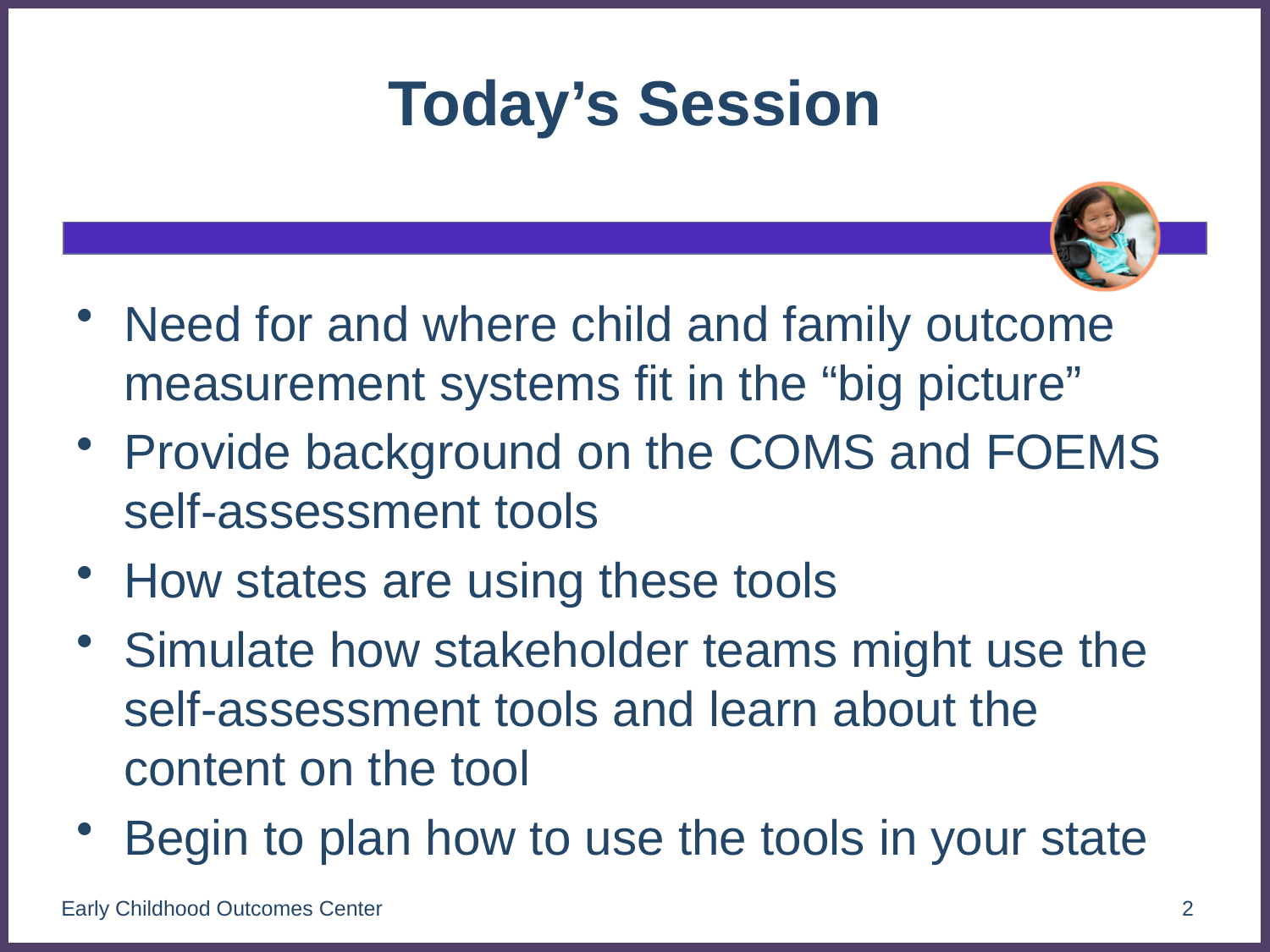

# Today’s Session
Need for and where child and family outcome measurement systems fit in the “big picture”
Provide background on the COMS and FOEMS self-assessment tools
How states are using these tools
Simulate how stakeholder teams might use the self-assessment tools and learn about the content on the tool
Begin to plan how to use the tools in your state
Early Childhood Outcomes Center
2